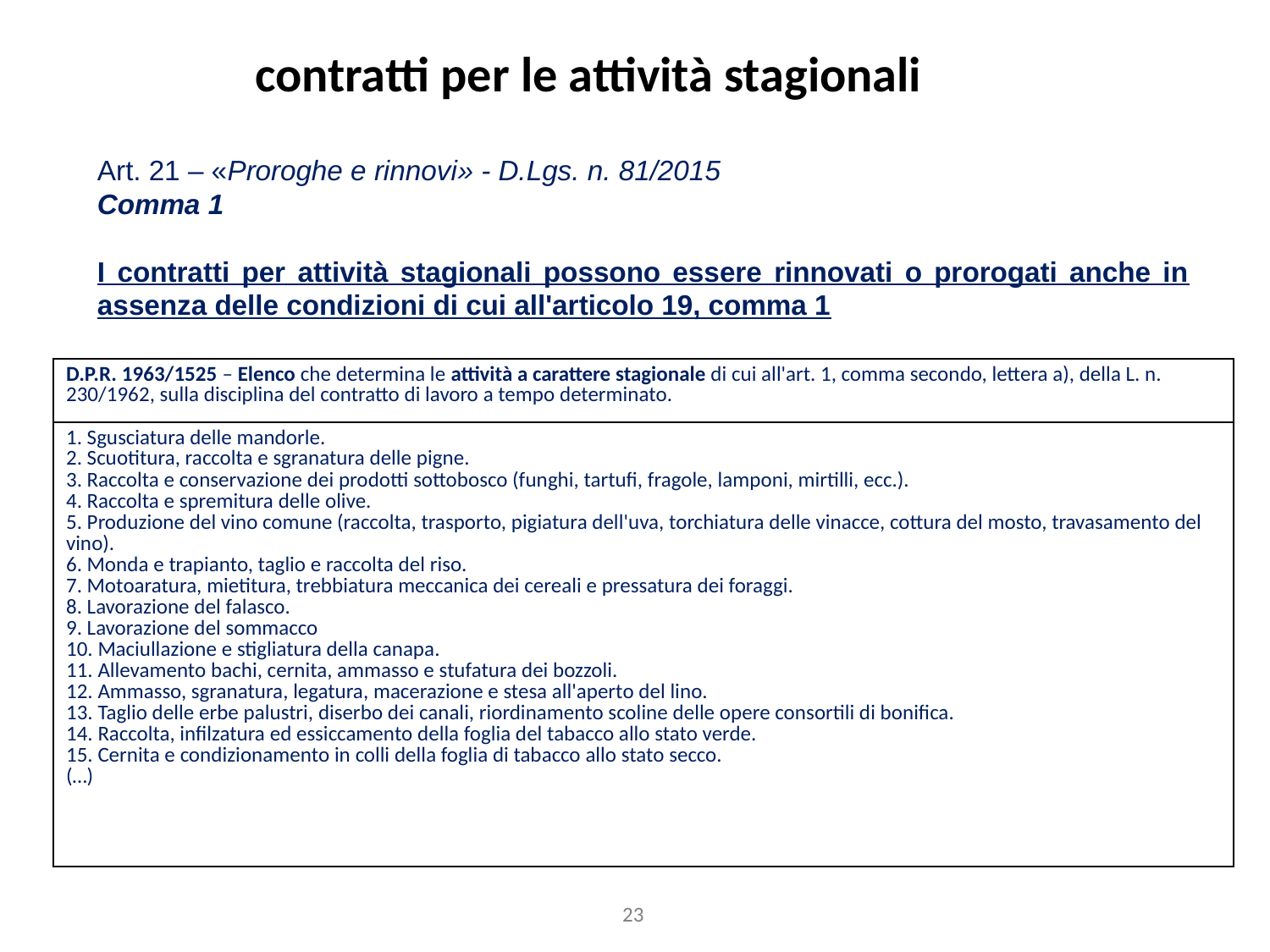

I contratti per le attività stagionali
Art. 21 – «Proroghe e rinnovi» - D.Lgs. n. 81/2015
Comma 1

I contratti per attività stagionali possono essere rinnovati o prorogati anche in assenza delle condizioni di cui all'articolo 19, comma 1
| D.P.R. 1963/1525 – Elenco che determina le attività a carattere stagionale di cui all'art. 1, comma secondo, lettera a), della L. n. 230/1962, sulla disciplina del contratto di lavoro a tempo determinato. |
| --- |
| 1. Sgusciatura delle mandorle. 2. Scuotitura, raccolta e sgranatura delle pigne. 3. Raccolta e conservazione dei prodotti sottobosco (funghi, tartufi, fragole, lamponi, mirtilli, ecc.). 4. Raccolta e spremitura delle olive. 5. Produzione del vino comune (raccolta, trasporto, pigiatura dell'uva, torchiatura delle vinacce, cottura del mosto, travasamento del vino). 6. Monda e trapianto, taglio e raccolta del riso. 7. Motoaratura, mietitura, trebbiatura meccanica dei cereali e pressatura dei foraggi. 8. Lavorazione del falasco. 9. Lavorazione del sommacco 10. Maciullazione e stigliatura della canapa. 11. Allevamento bachi, cernita, ammasso e stufatura dei bozzoli. 12. Ammasso, sgranatura, legatura, macerazione e stesa all'aperto del lino. 13. Taglio delle erbe palustri, diserbo dei canali, riordinamento scoline delle opere consortili di bonifica. 14. Raccolta, infilzatura ed essiccamento della foglia del tabacco allo stato verde. 15. Cernita e condizionamento in colli della foglia di tabacco allo stato secco. (…) |
23